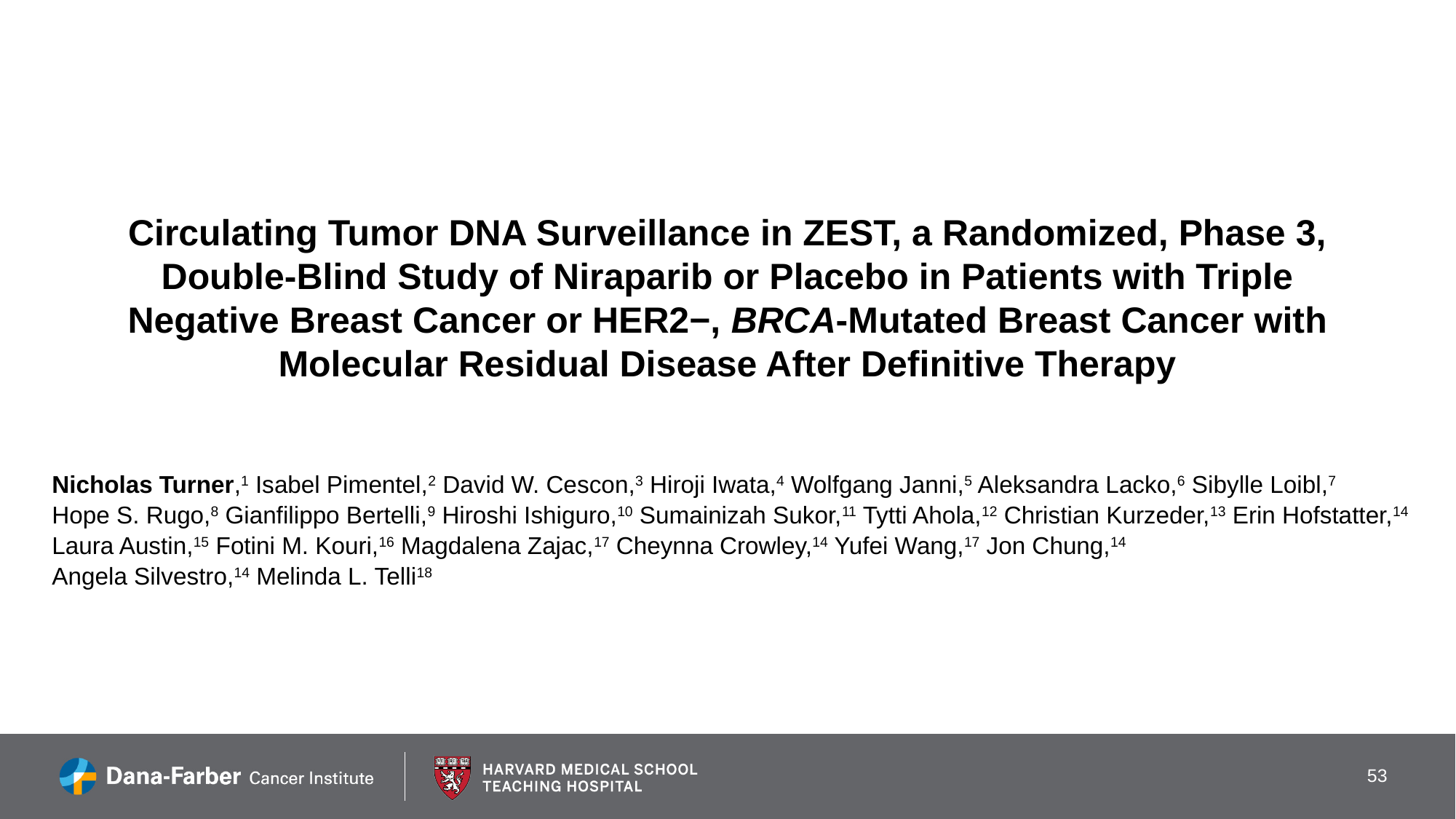

Circulating Tumor DNA Surveillance in ZEST, a Randomized, Phase 3, Double-Blind Study of Niraparib or Placebo in Patients with Triple Negative Breast Cancer or HER2−, BRCA-Mutated Breast Cancer with Molecular Residual Disease After Definitive Therapy
Nicholas Turner,1 Isabel Pimentel,2 David W. Cescon,3 Hiroji Iwata,4 Wolfgang Janni,5 Aleksandra Lacko,6 Sibylle Loibl,7
Hope S. Rugo,8 Gianfilippo Bertelli,9 Hiroshi Ishiguro,10 Sumainizah Sukor,11 Tytti Ahola,12 Christian Kurzeder,13 Erin Hofstatter,14 Laura Austin,15 Fotini M. Kouri,16 Magdalena Zajac,17 Cheynna Crowley,14 Yufei Wang,17 Jon Chung,14
Angela Silvestro,14 Melinda L. Telli18